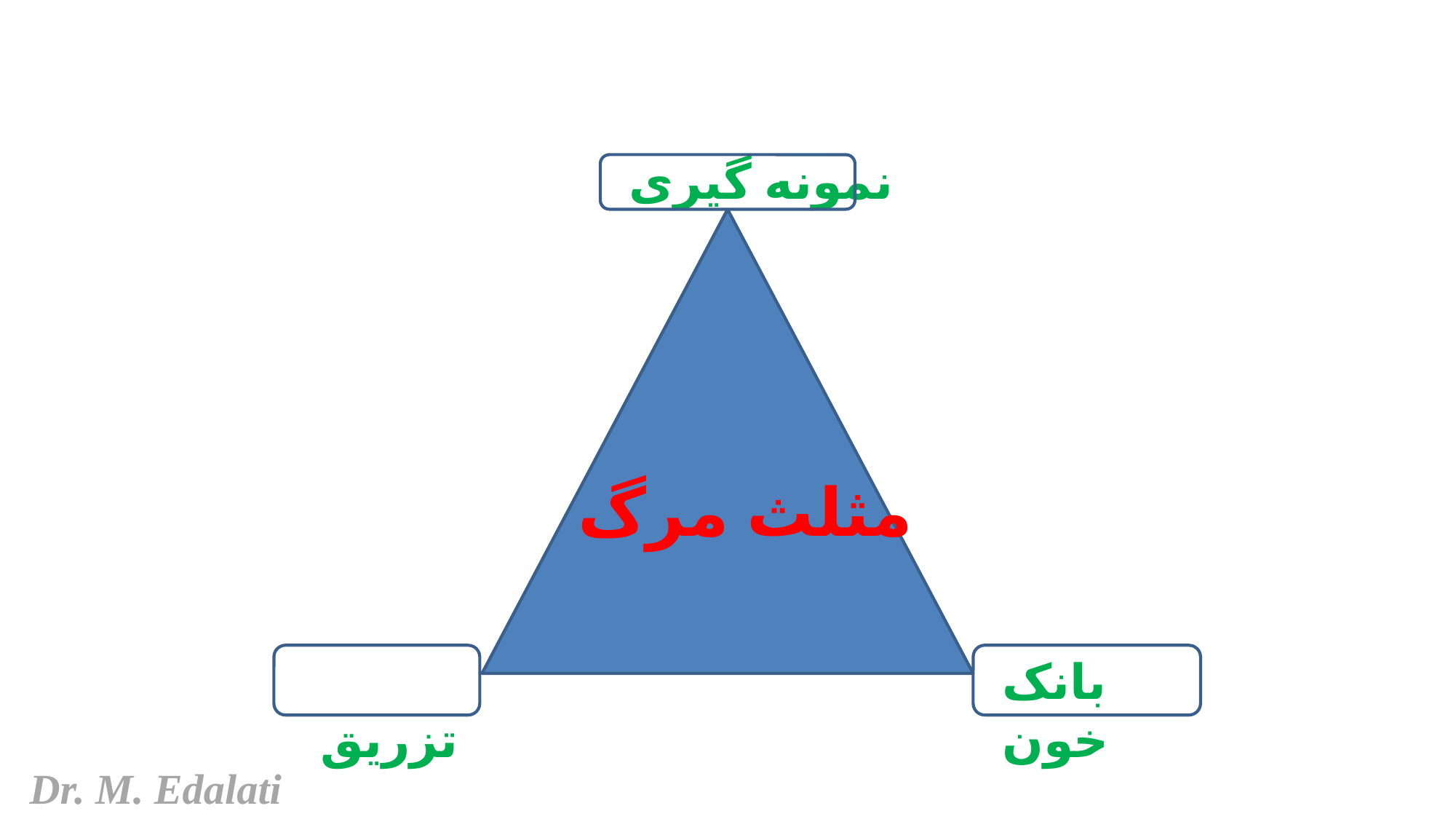

نمونه گیری

# مثلث مرگ

       تزریق

بانک خون